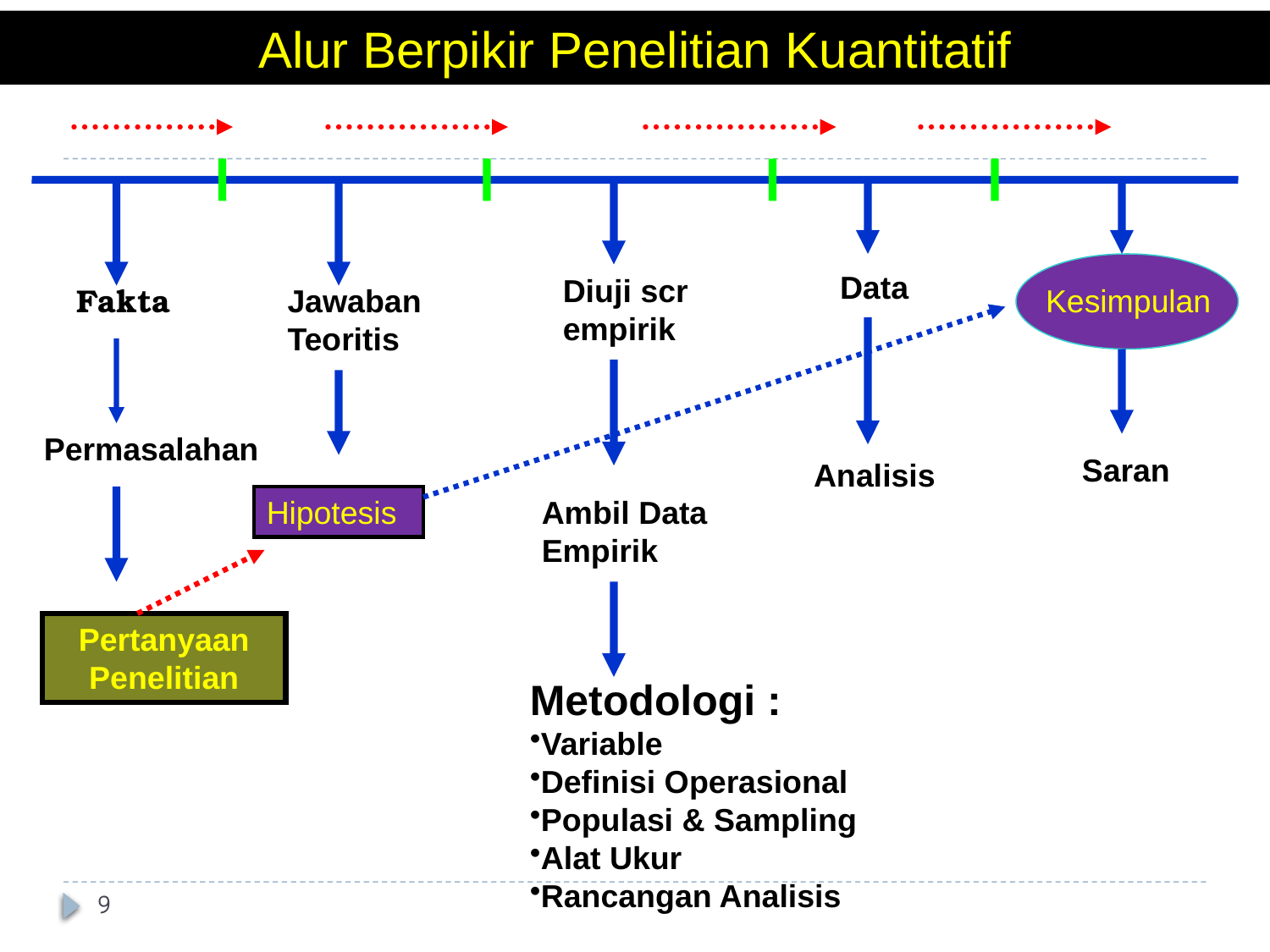

# Alur Berpikir Penelitian Kuantitatif

Data
Diuji scr empirik
Fakta
Jawaban Teoritis
Kesimpulan

Permasalahan
Saran
Analisis

Hipotesis
Ambil Data Empirik

Pertanyaan Penelitian
Metodologi :
Variable
Definisi Operasional
Populasi & Sampling
Alat Ukur
Rancangan Analisis
9